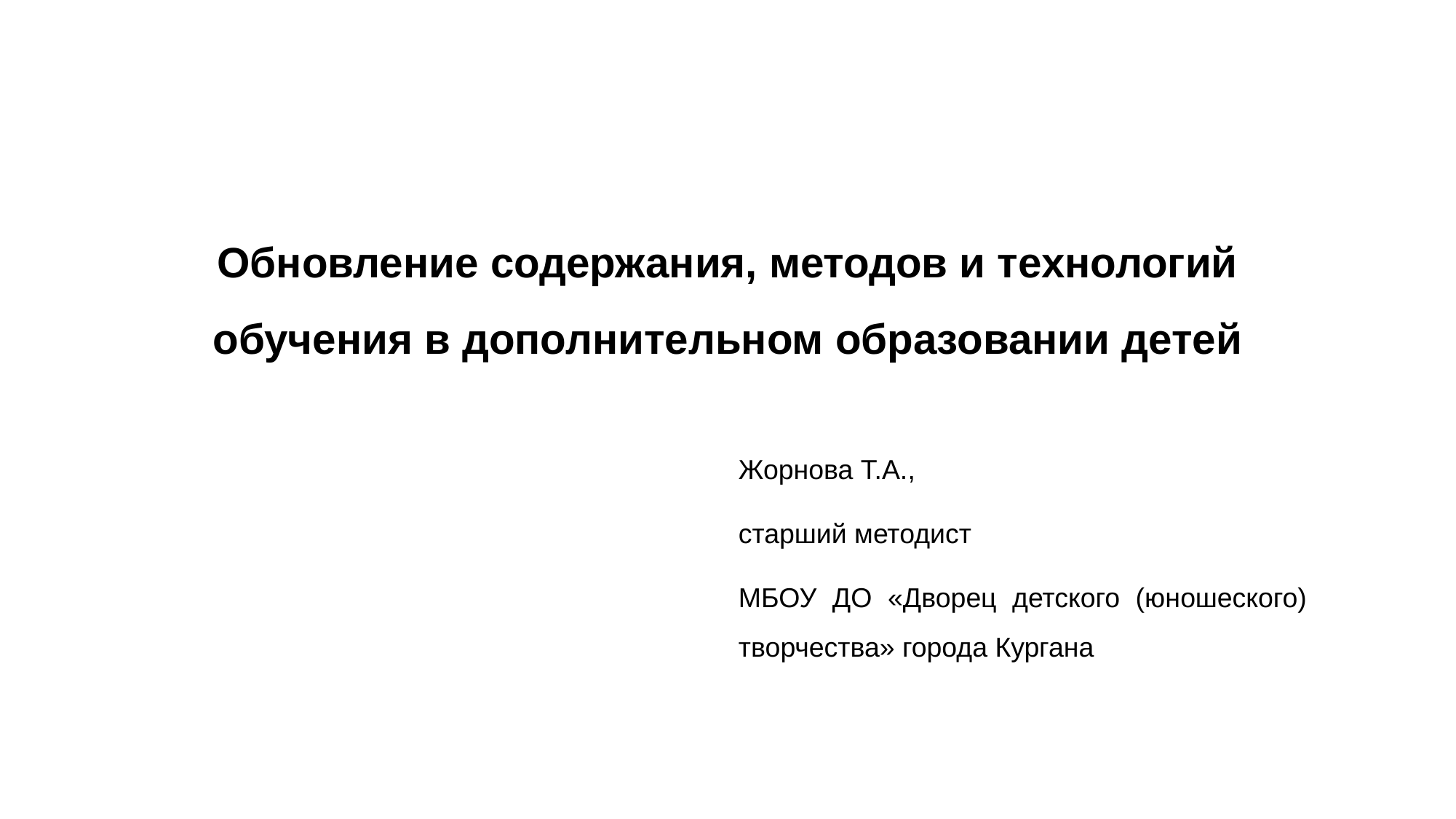

# Обновление содержания, методов и технологий обучения в дополнительном образовании детей
Жорнова Т.А.,
старший методист
МБОУ ДО «Дворец детского (юношеского) творчества» города Кургана